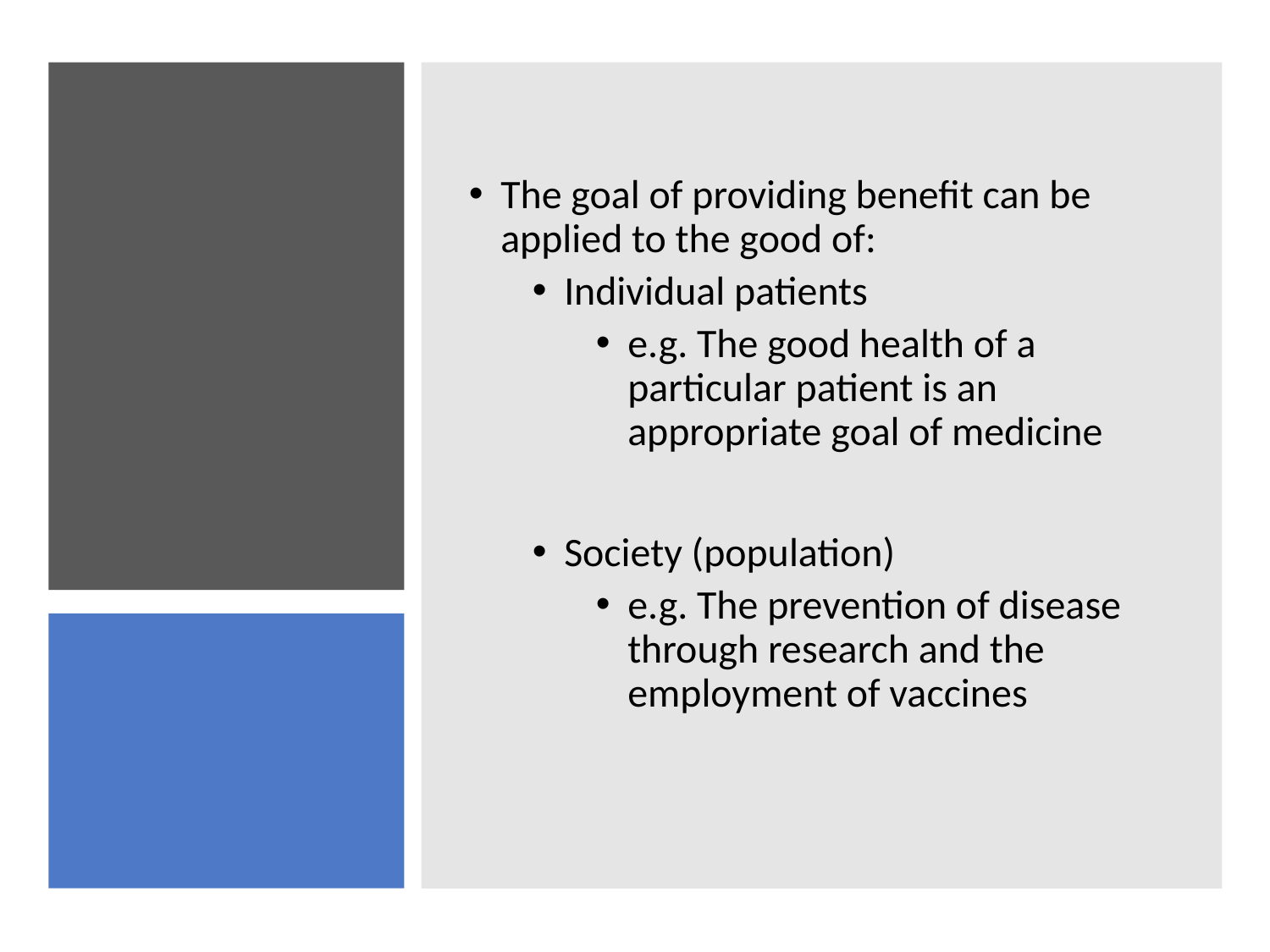

The goal of providing benefit can be applied to the good of:
Individual patients
e.g. The good health of a particular patient is an appropriate goal of medicine

Society (population)
e.g. The prevention of disease through research and the employment of vaccines